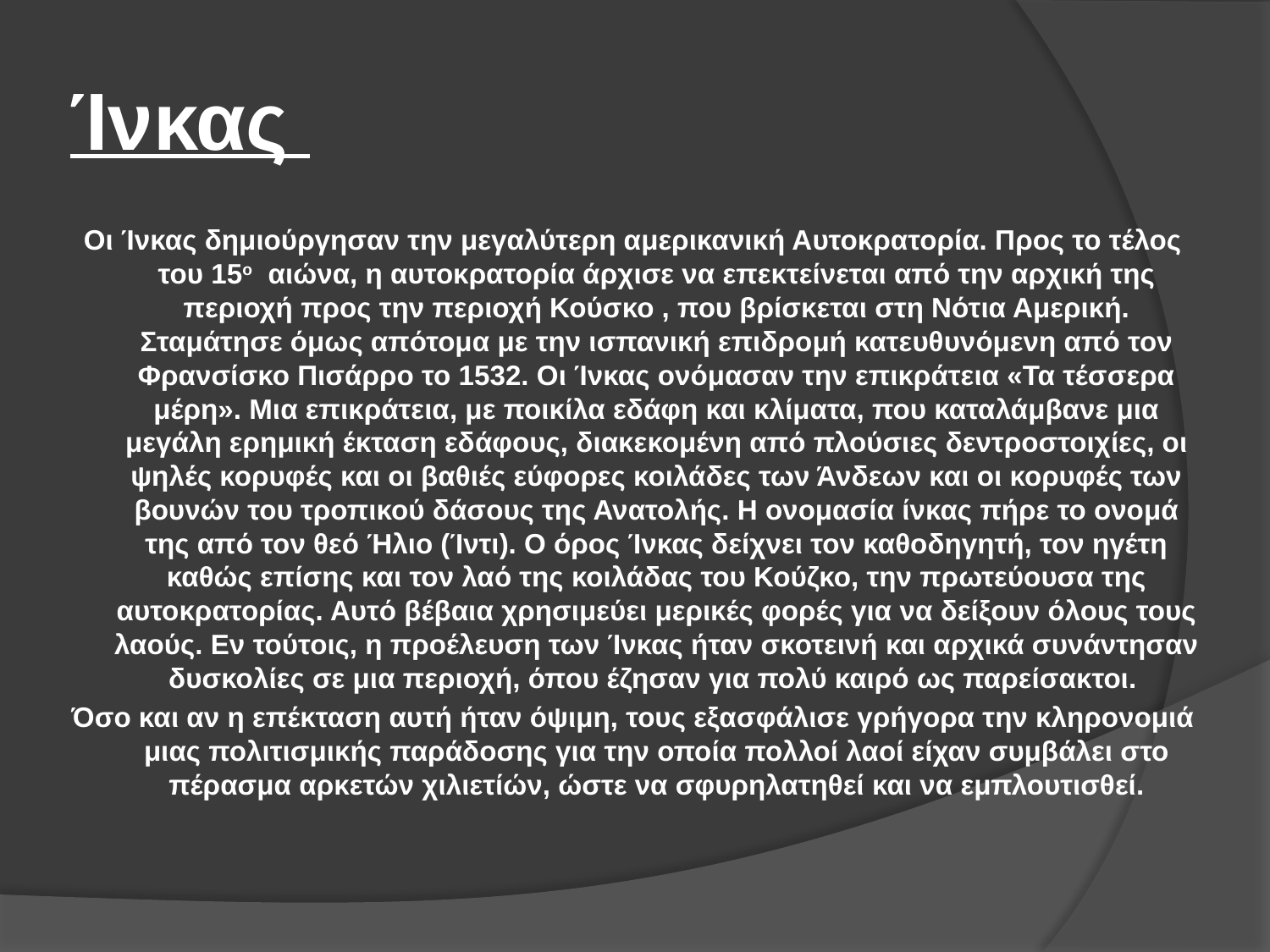

# Ίνκας
Οι Ίνκας δημιούργησαν την μεγαλύτερη αμερικανική Αυτοκρατορία. Προς το τέλος του 15ο  αιώνα, η αυτοκρατορία άρχισε να επεκτείνεται από την αρχική της περιοχή προς την περιοχή Κούσκο , που βρίσκεται στη Νότια Αμερική. Σταμάτησε όμως απότομα με την ισπανική επιδρομή κατευθυνόμενη από τον Φρανσίσκο Πισάρρο το 1532. Οι Ίνκας ονόμασαν την επικράτεια «Τα τέσσερα μέρη». Μια επικράτεια, με ποικίλα εδάφη και κλίματα, που καταλάμβανε μια μεγάλη ερημική έκταση εδάφους, διακεκομένη από πλούσιες δεντροστοιχίες, οι ψηλές κορυφές και οι βαθιές εύφορες κοιλάδες των Άνδεων και οι κορυφές των βουνών του τροπικού δάσους της Ανατολής. Η ονομασία ίνκας πήρε το ονομά της από τον θεό Ήλιο (Ίντι). Ο όρος Ίνκας δείχνει τον καθοδηγητή, τον ηγέτη καθώς επίσης και τον λαό της κοιλάδας του Κούζκο, την πρωτεύουσα της αυτοκρατορίας. Αυτό βέβαια χρησιμεύει μερικές φορές για να δείξουν όλους τους λαούς. Εν τούτοις, η προέλευση των Ίνκας ήταν σκοτεινή και αρχικά συνάντησαν δυσκολίες σε μια περιοχή, όπου έζησαν για πολύ καιρό ως παρείσακτοι.
Όσο και αν η επέκταση αυτή ήταν όψιμη, τους εξασφάλισε γρήγορα την κληρονομιά μιας πολιτισμικής παράδοσης για την οποία πολλοί λαοί είχαν συμβάλει στο πέρασμα αρκετών χιλιετίών, ώστε να σφυρηλατηθεί και να εμπλουτισθεί.